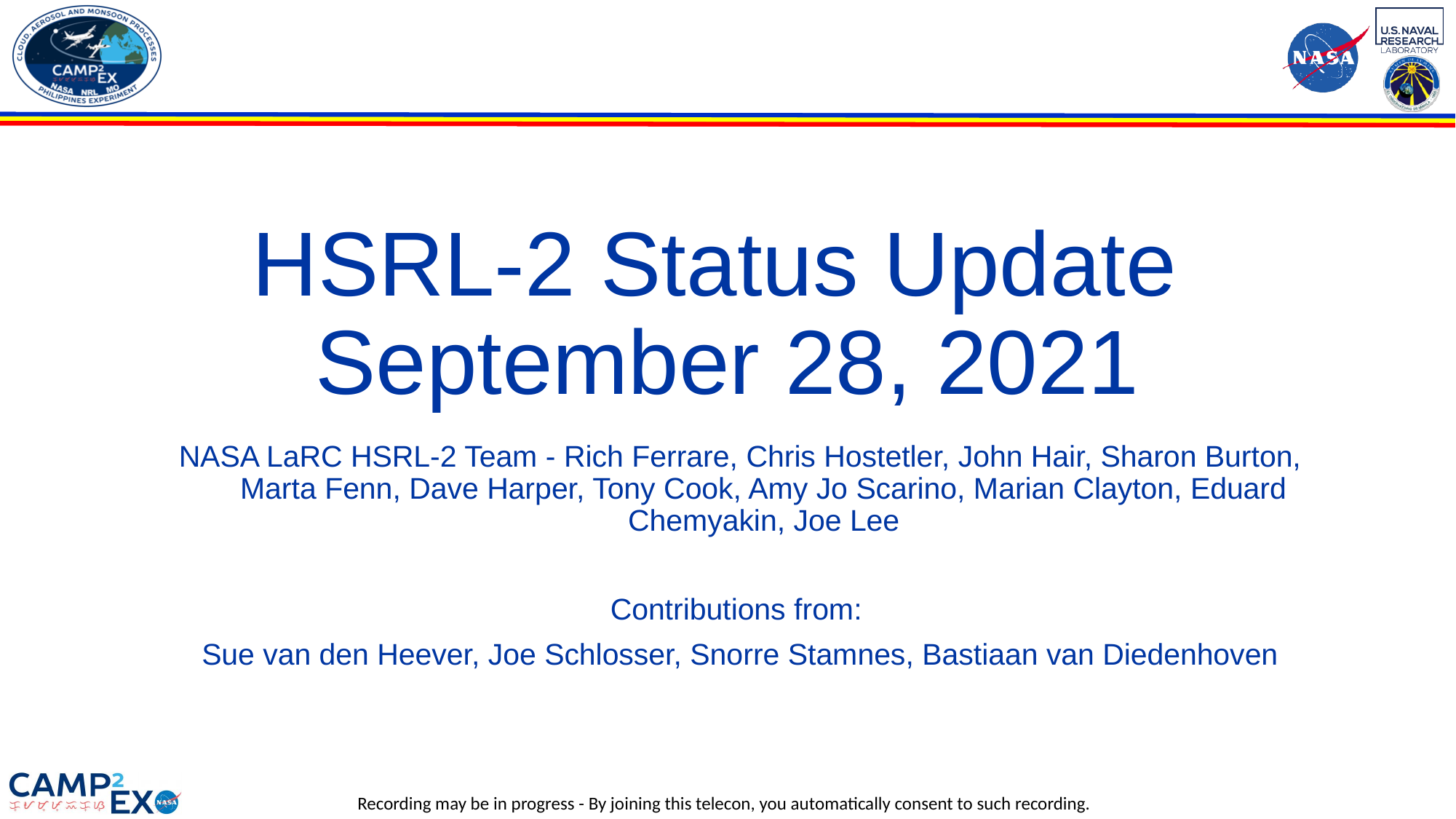

# HSRL-2 Status Update September 28, 2021
NASA LaRC HSRL-2 Team - Rich Ferrare, Chris Hostetler, John Hair, Sharon Burton, Marta Fenn, Dave Harper, Tony Cook, Amy Jo Scarino, Marian Clayton, Eduard Chemyakin, Joe Lee

Contributions from:
Sue van den Heever, Joe Schlosser, Snorre Stamnes, Bastiaan van Diedenhoven